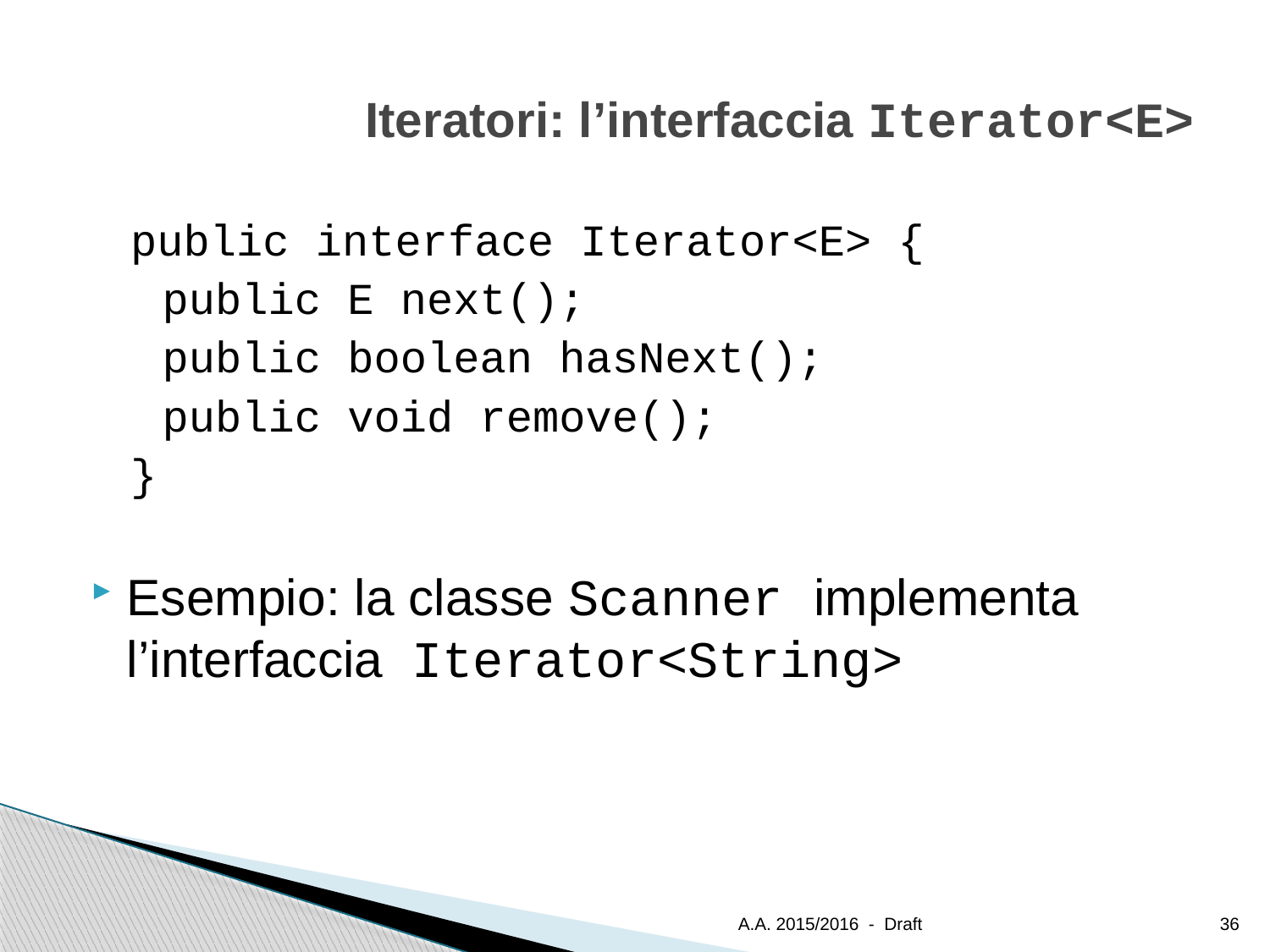

# Iteratori: l’interfaccia Iterator<E>
public interface Iterator<E> {
	public E next();
	public boolean hasNext();
	public void remove();
}

Esempio: la classe Scanner implementa l’interfaccia  Iterator<String>

A.A. 2015/2016  -  Draft
36